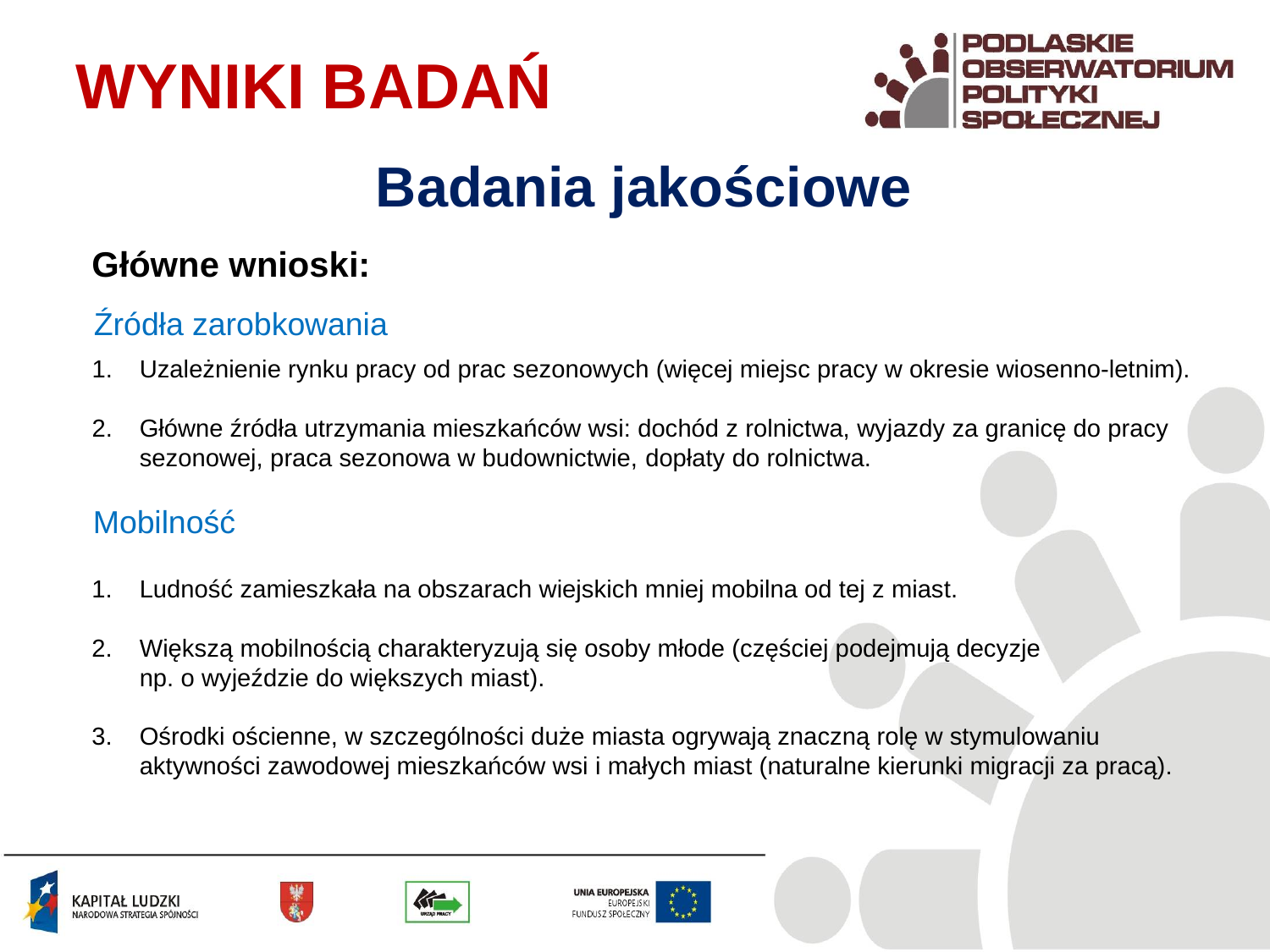

WYNIKI BADAŃ
Badania jakościowe
Główne wnioski:
Źródła zarobkowania
Uzależnienie rynku pracy od prac sezonowych (więcej miejsc pracy w okresie wiosenno-letnim).

Główne źródła utrzymania mieszkańców wsi: dochód z rolnictwa, wyjazdy za granicę do pracy sezonowej, praca sezonowa w budownictwie, dopłaty do rolnictwa.
Mobilność

Ludność zamieszkała na obszarach wiejskich mniej mobilna od tej z miast.

Większą mobilnością charakteryzują się osoby młode (częściej podejmują decyzje
np. o wyjeździe do większych miast).

Ośrodki ościenne, w szczególności duże miasta ogrywają znaczną rolę w stymulowaniu aktywności zawodowej mieszkańców wsi i małych miast (naturalne kierunki migracji za pracą).